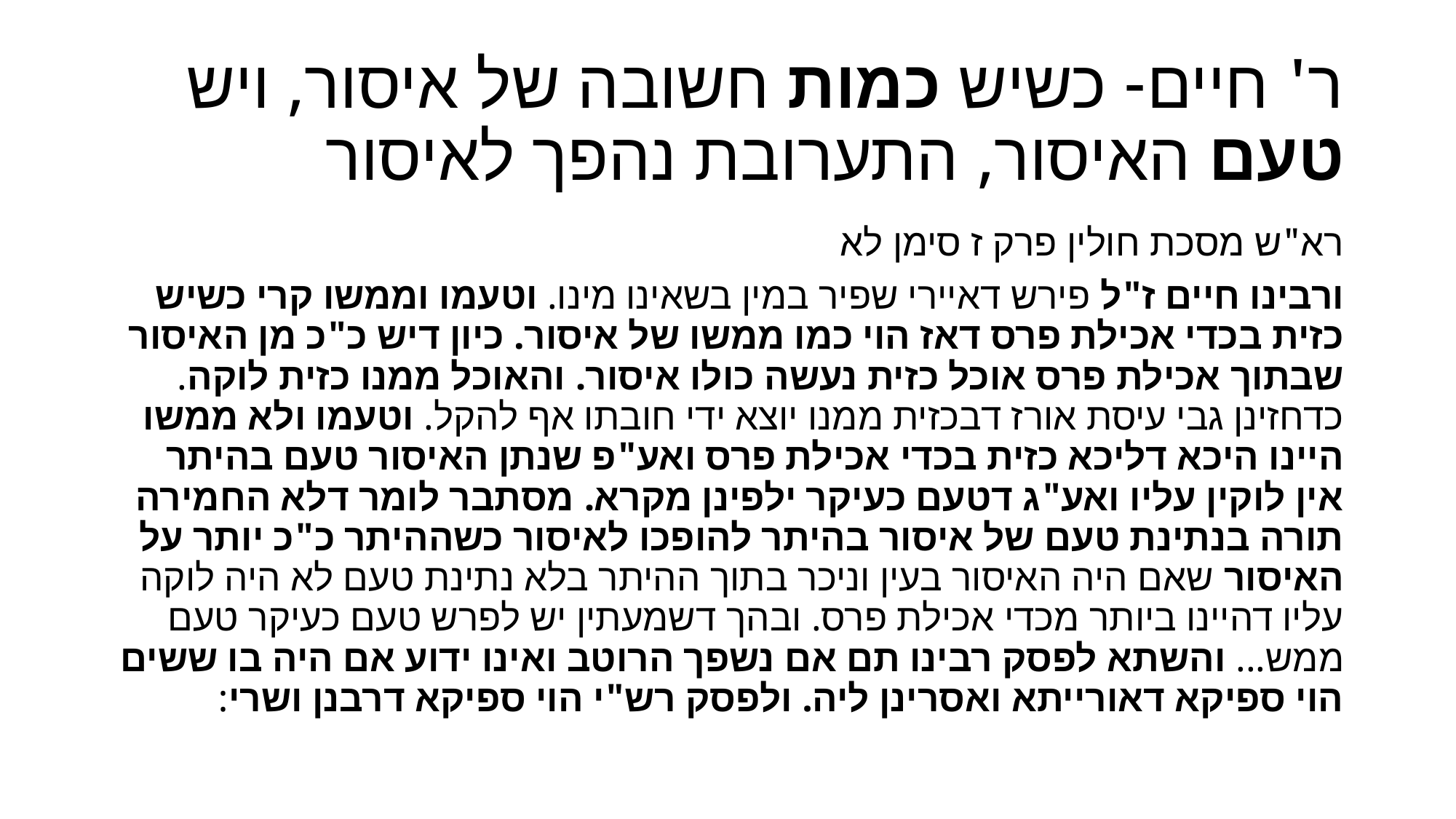

# ר' חיים- כשיש כמות חשובה של איסור, ויש טעם האיסור, התערובת נהפך לאיסור
רא"ש מסכת חולין פרק ז סימן לא
ורבינו חיים ז"ל פירש דאיירי שפיר במין בשאינו מינו. וטעמו וממשו קרי כשיש כזית בכדי אכילת פרס דאז הוי כמו ממשו של איסור. כיון דיש כ"כ מן האיסור שבתוך אכילת פרס אוכל כזית נעשה כולו איסור. והאוכל ממנו כזית לוקה. כדחזינן גבי עיסת אורז דבכזית ממנו יוצא ידי חובתו אף להקל. וטעמו ולא ממשו היינו היכא דליכא כזית בכדי אכילת פרס ואע"פ שנתן האיסור טעם בהיתר אין לוקין עליו ואע"ג דטעם כעיקר ילפינן מקרא. מסתבר לומר דלא החמירה תורה בנתינת טעם של איסור בהיתר להופכו לאיסור כשההיתר כ"כ יותר על האיסור שאם היה האיסור בעין וניכר בתוך ההיתר בלא נתינת טעם לא היה לוקה עליו דהיינו ביותר מכדי אכילת פרס. ובהך דשמעתין יש לפרש טעם כעיקר טעם ממש... והשתא לפסק רבינו תם אם נשפך הרוטב ואינו ידוע אם היה בו ששים הוי ספיקא דאורייתא ואסרינן ליה. ולפסק רש"י הוי ספיקא דרבנן ושרי: